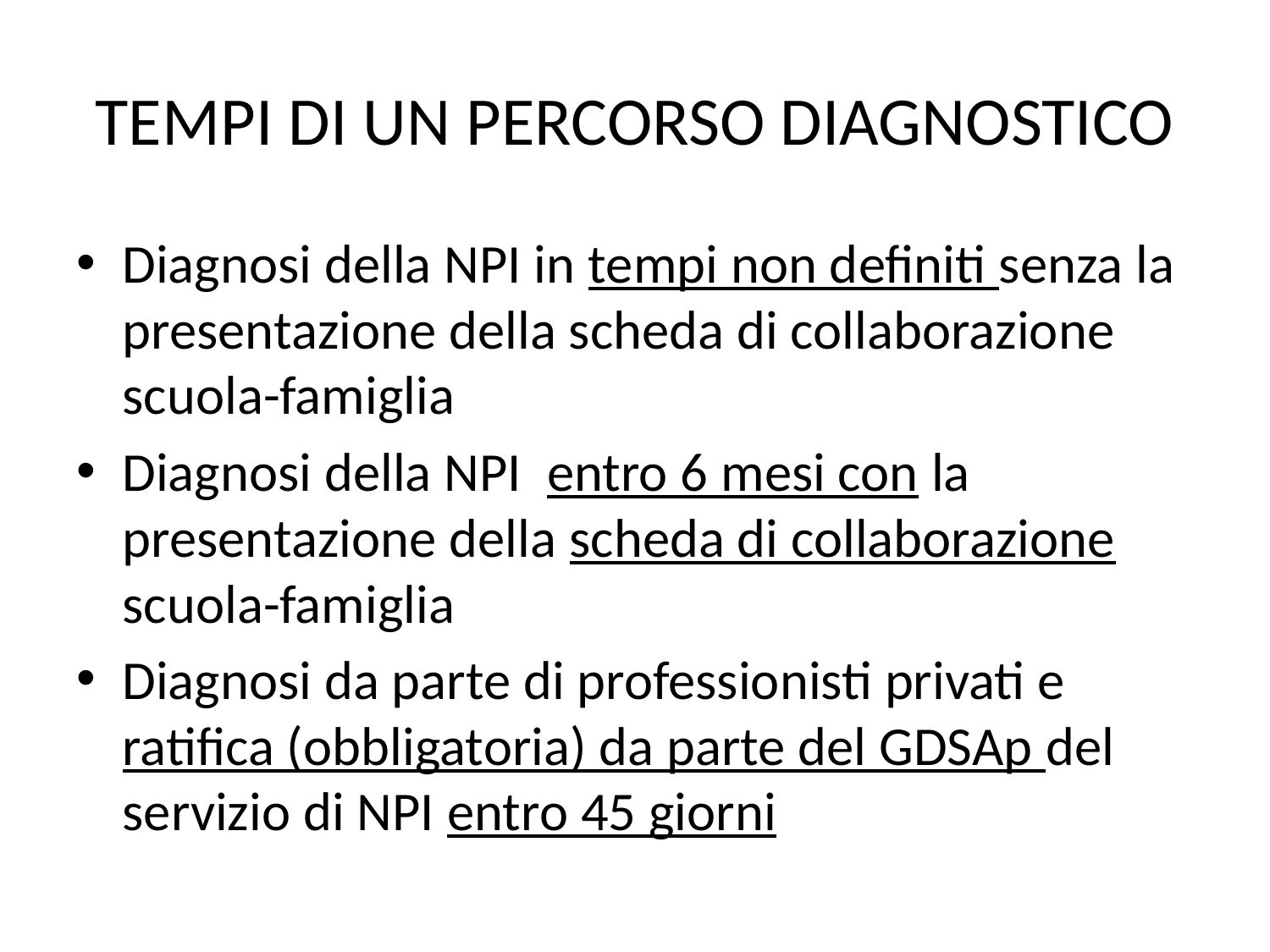

# TEMPI DI UN PERCORSO DIAGNOSTICO
Diagnosi della NPI in tempi non definiti senza la presentazione della scheda di collaborazione scuola-famiglia
Diagnosi della NPI  entro 6 mesi con la presentazione della scheda di collaborazione scuola-famiglia
Diagnosi da parte di professionisti privati e ratifica (obbligatoria) da parte del GDSAp del servizio di NPI entro 45 giorni